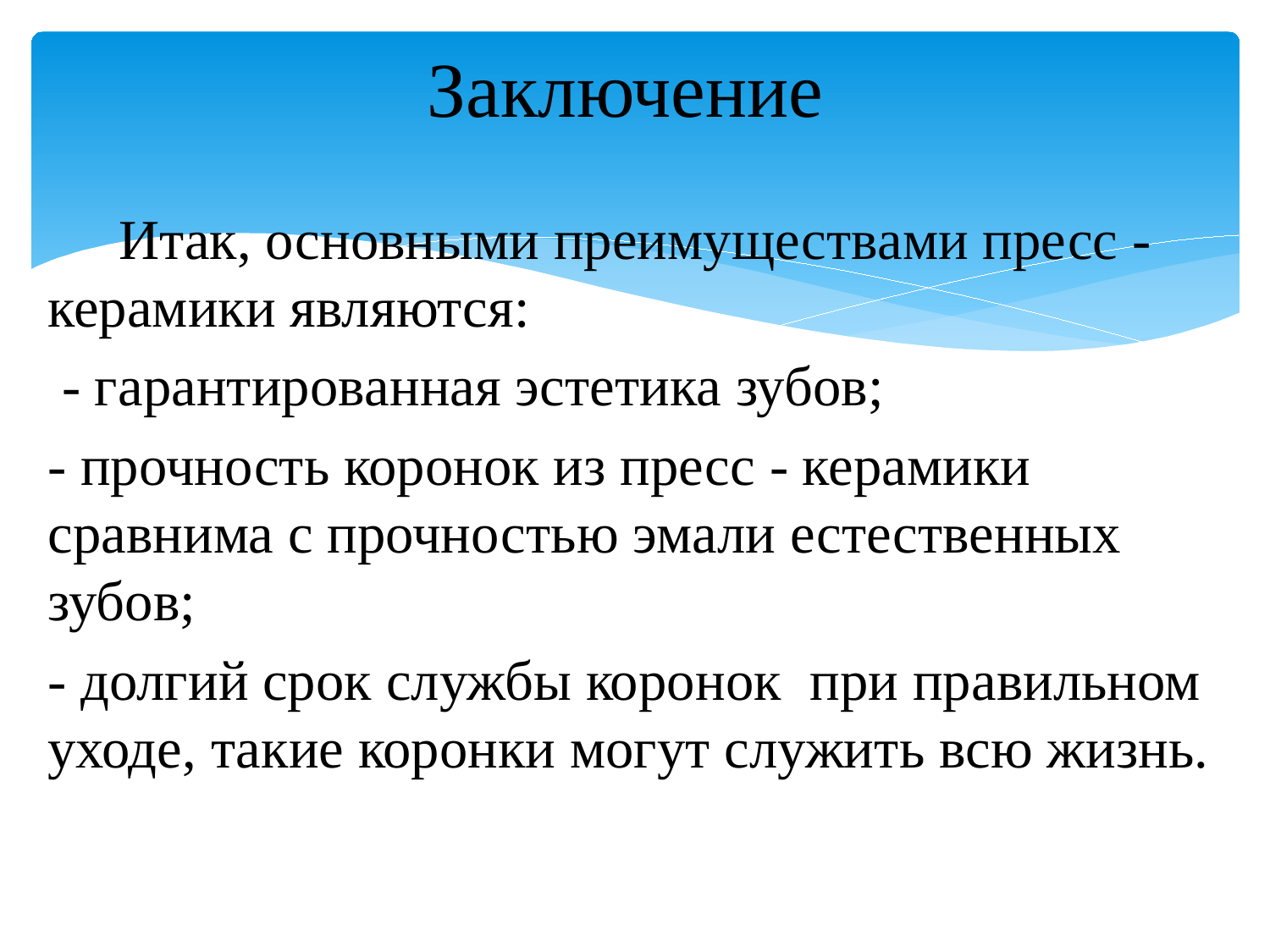

# Заключение

     Итак, основными преимуществами пресс - керамики являются:
 - гарантированная эстетика зубов;
- прочность коронок из пресс - керамики сравнима с прочностью эмали естественных зубов;
- долгий срок службы коронок  при правильном уходе, такие коронки могут служить всю жизнь.